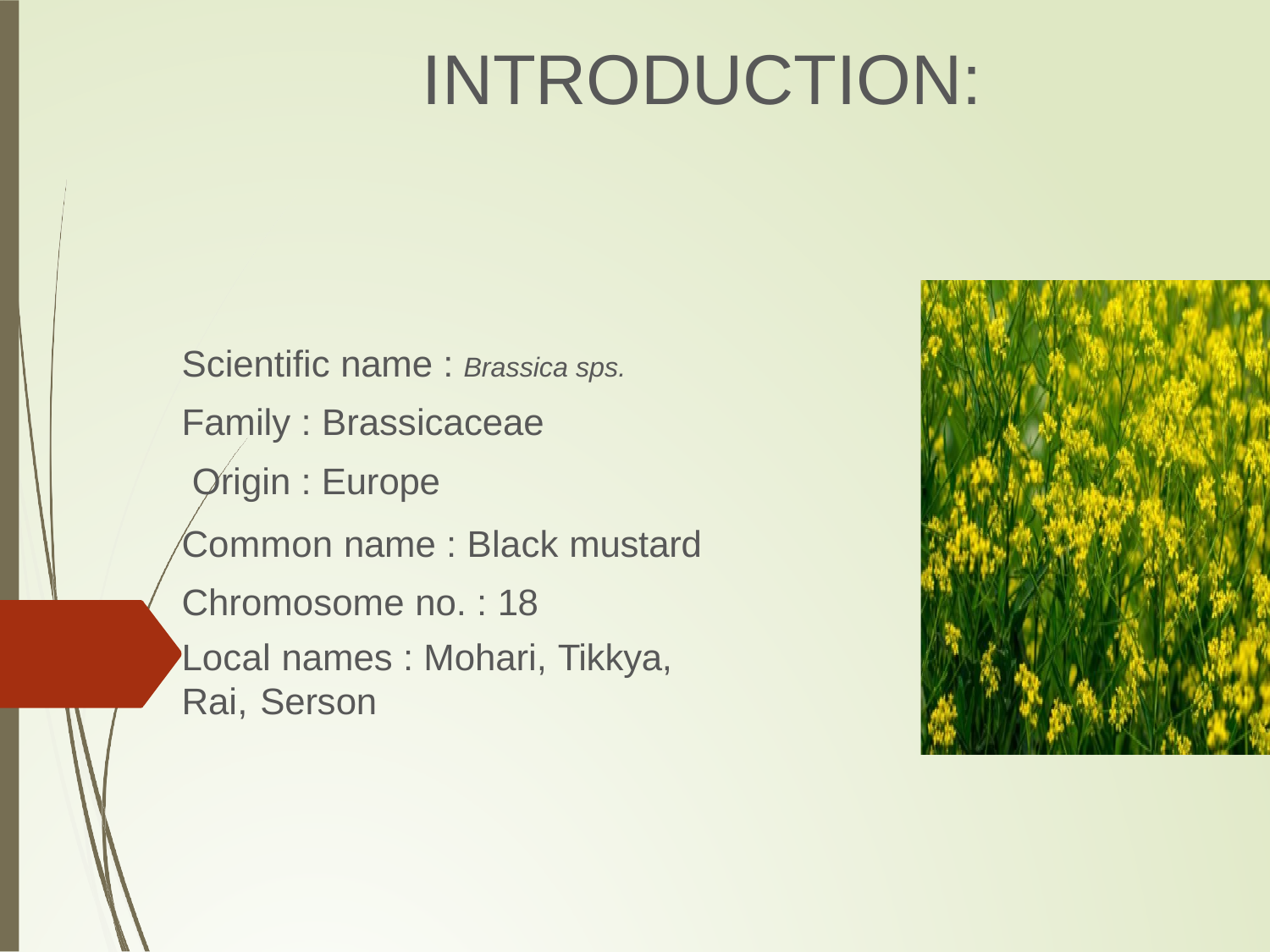

# INTRODUCTION:

Scientiﬁc name : Brassica sps. Family : Brassicaceae
 Origin : Europe
Common name : Black mustard  Chromosome no. : 18
Local names : Mohari, Tikkya, Rai, Serson